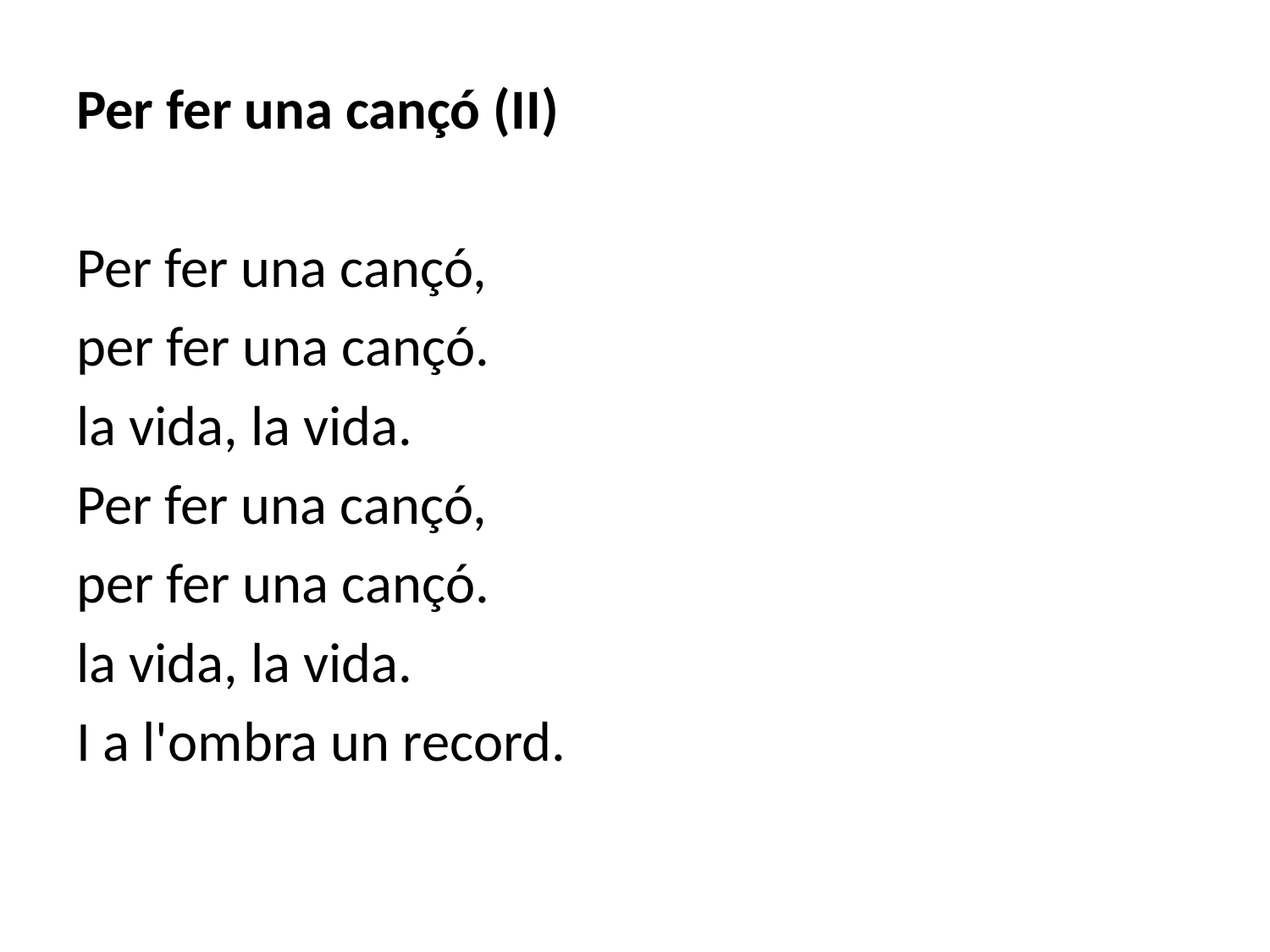

Per fer una cançó (II)

Per fer una cançó,
per fer una cançó.
la vida, la vida.
Per fer una cançó,
per fer una cançó.
la vida, la vida.
I a l'ombra un record.